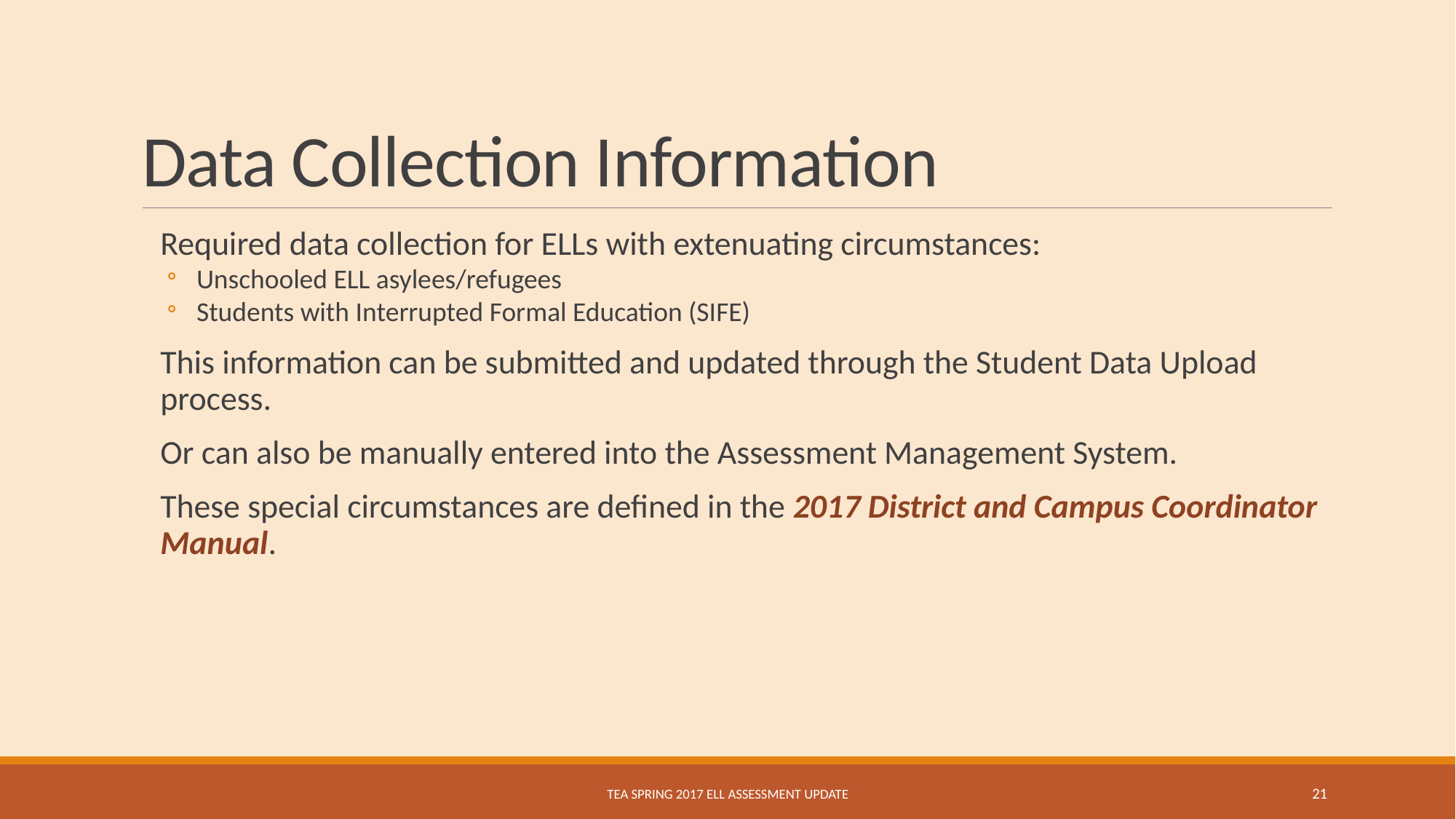

# Data Collection Information
Required data collection for ELLs with extenuating circumstances:
Unschooled ELL asylees/refugees
Students with Interrupted Formal Education (SIFE)
This information can be submitted and updated through the Student Data Upload process.
Or can also be manually entered into the Assessment Management System.
These special circumstances are defined in the 2017 District and Campus Coordinator Manual.
TEA Spring 2017 ELL Assessment Update
21